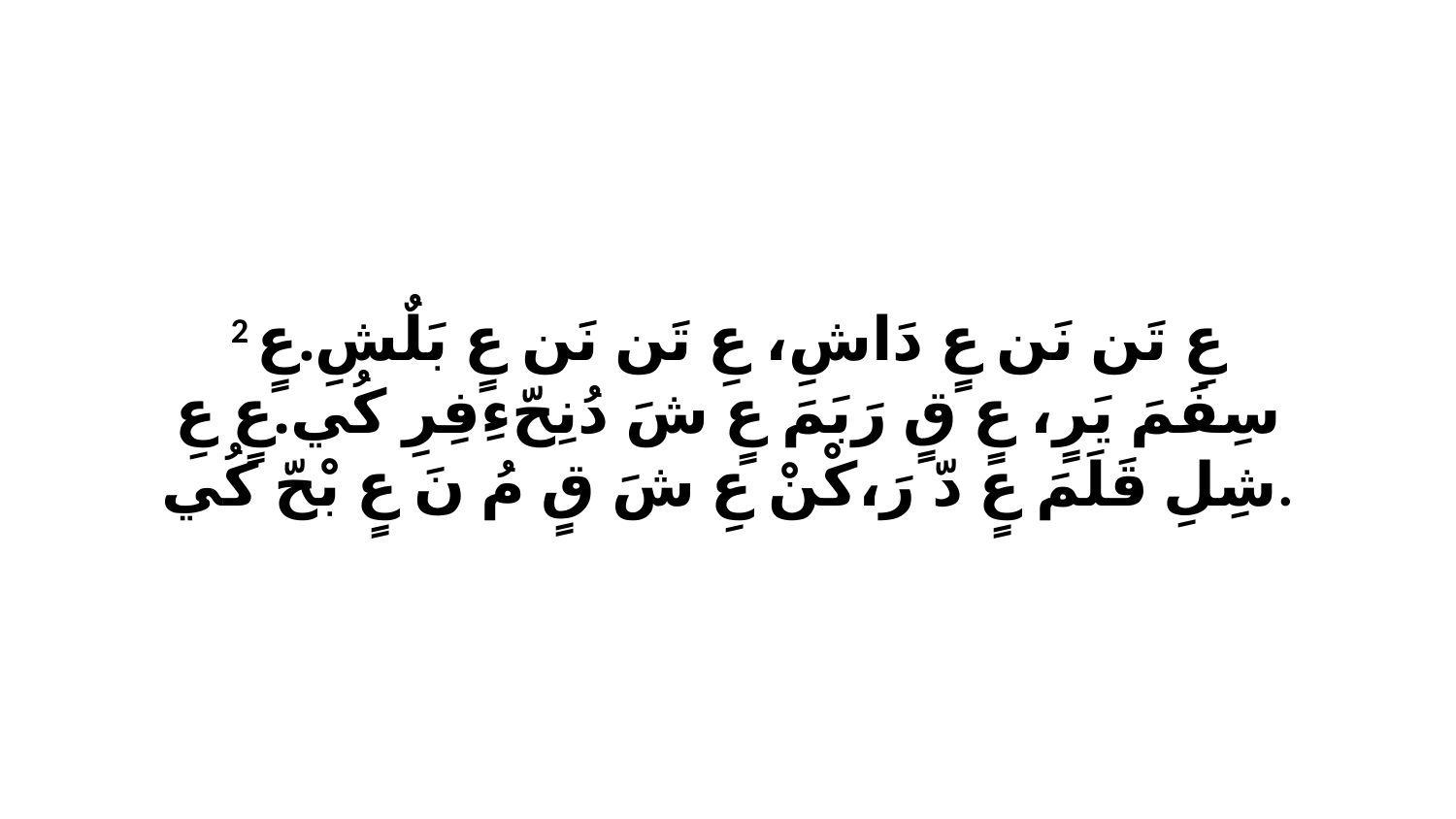

2 عِ تَن نَن عٍ دَاشِ، عِ تَن نَن عٍ بَلٌشِ.عٍ سِفَمَ يَرٍ، عٍ قٍ رَبَمَ عٍ شَ دُنِحّءِفِرِ كُي.عٍ عِ شِلِ قَلَمَ عٍ دّ رَ،كْنْ عِ شَ قٍ مُ نَ عٍ بْحّ كُي.